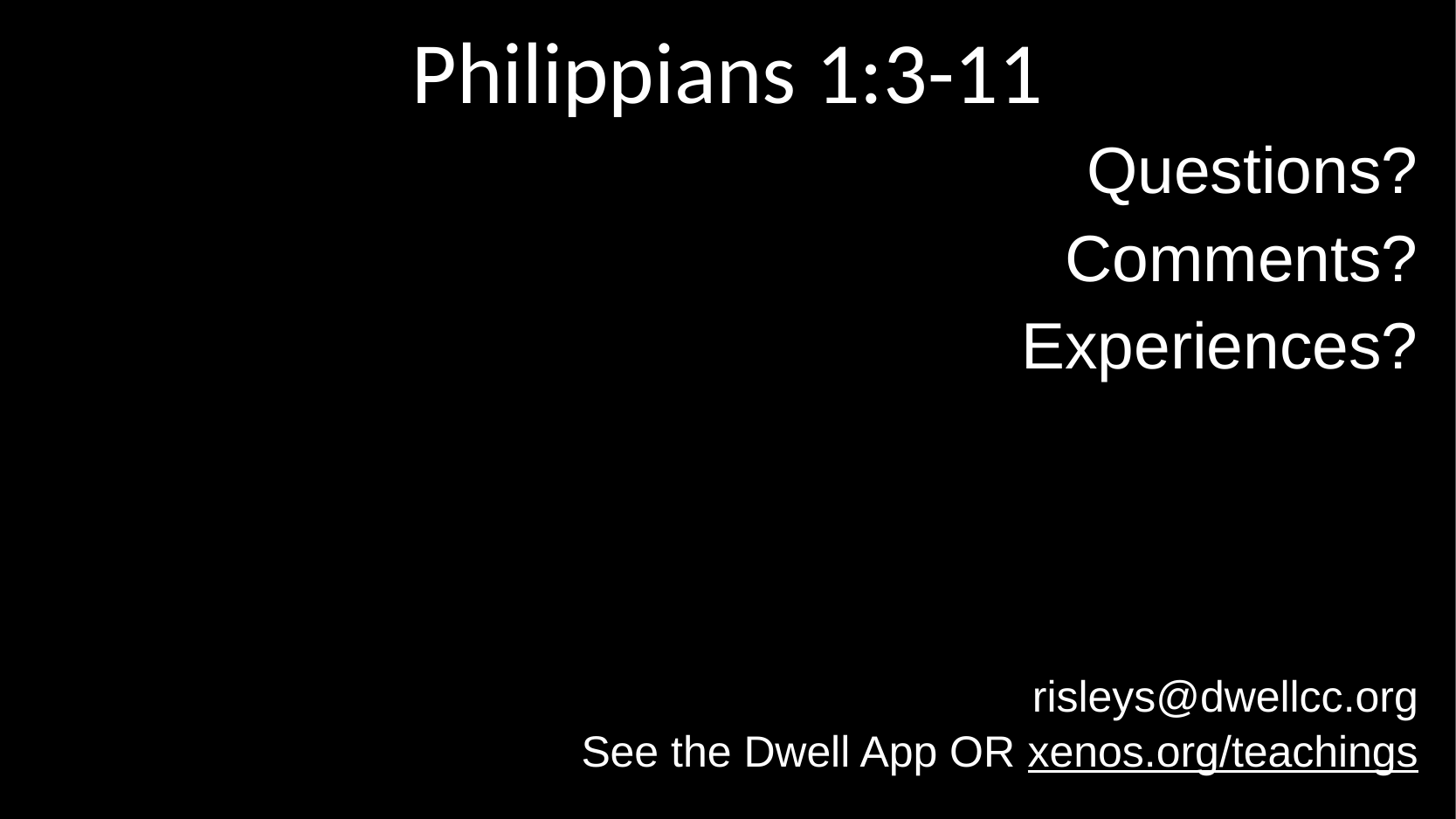

# Philippians 1:3-11
Questions?
Comments?
Experiences?

risleys@dwellcc.org
See the Dwell App OR xenos.org/teachings